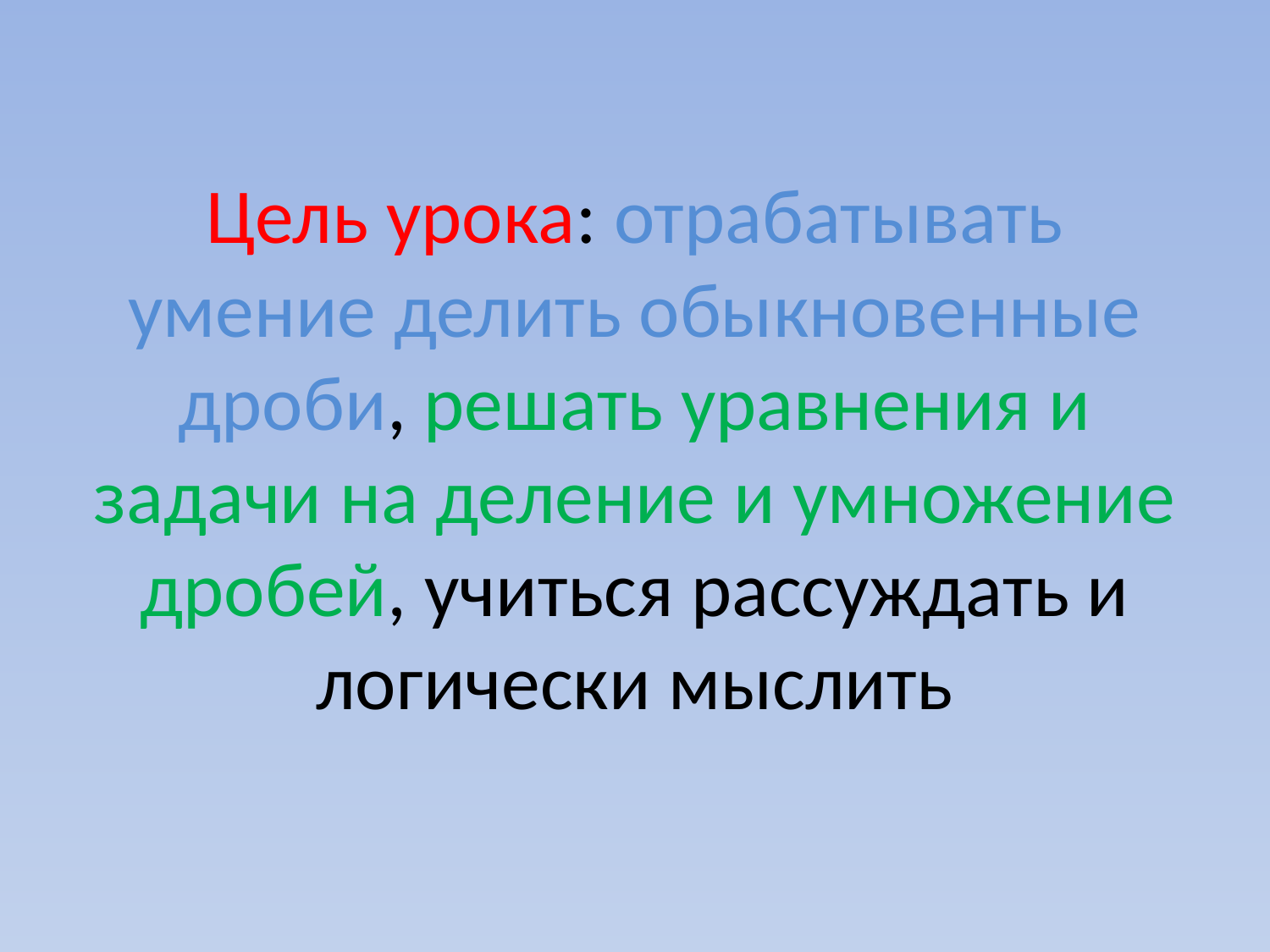

# Цель урока: отрабатывать умение делить обыкновенные дроби, решать уравнения и задачи на деление и умножение дробей, учиться рассуждать и логически мыслить